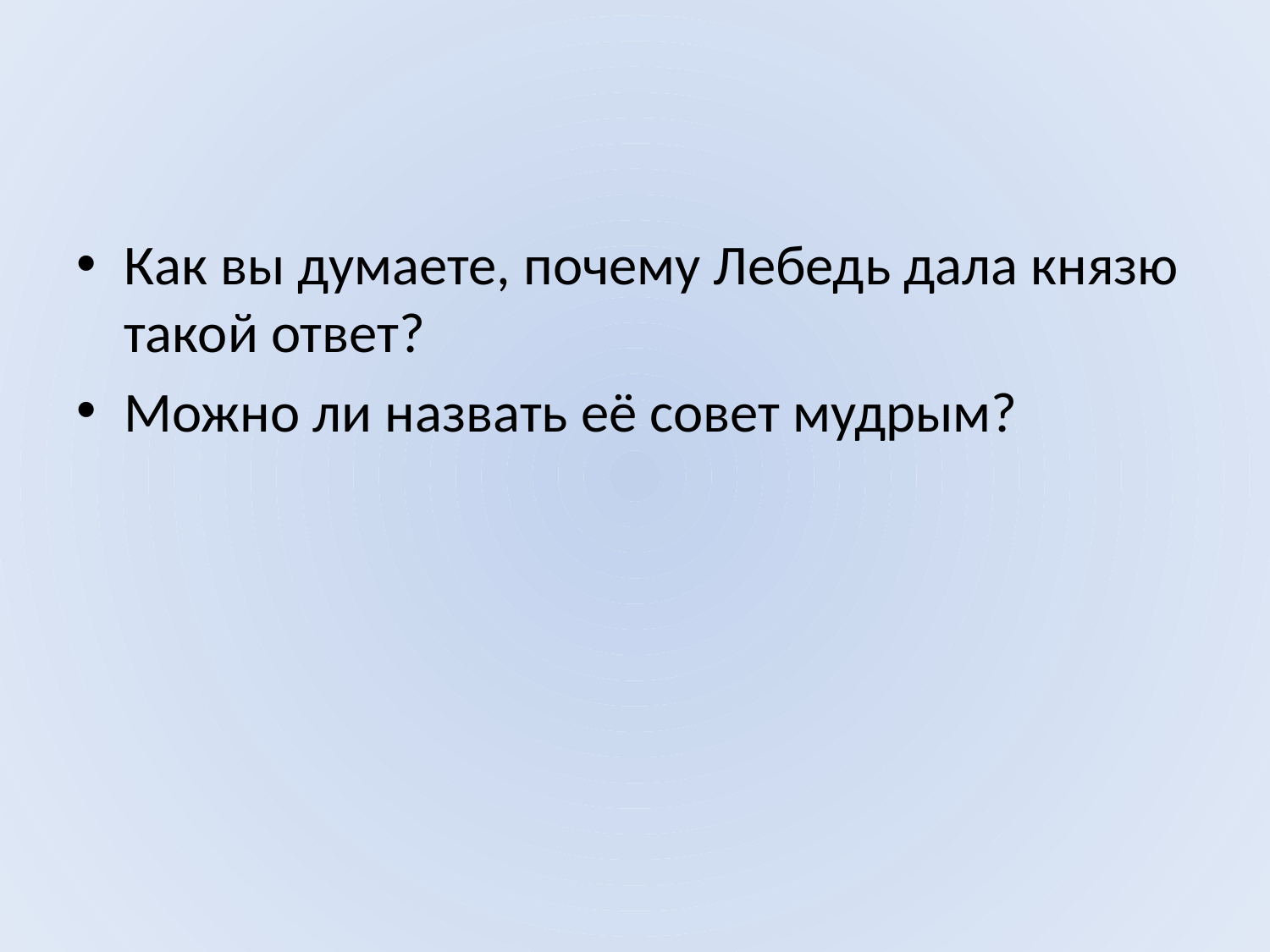

#
Как вы думаете, почему Лебедь дала князю такой ответ?
Можно ли назвать её совет мудрым?